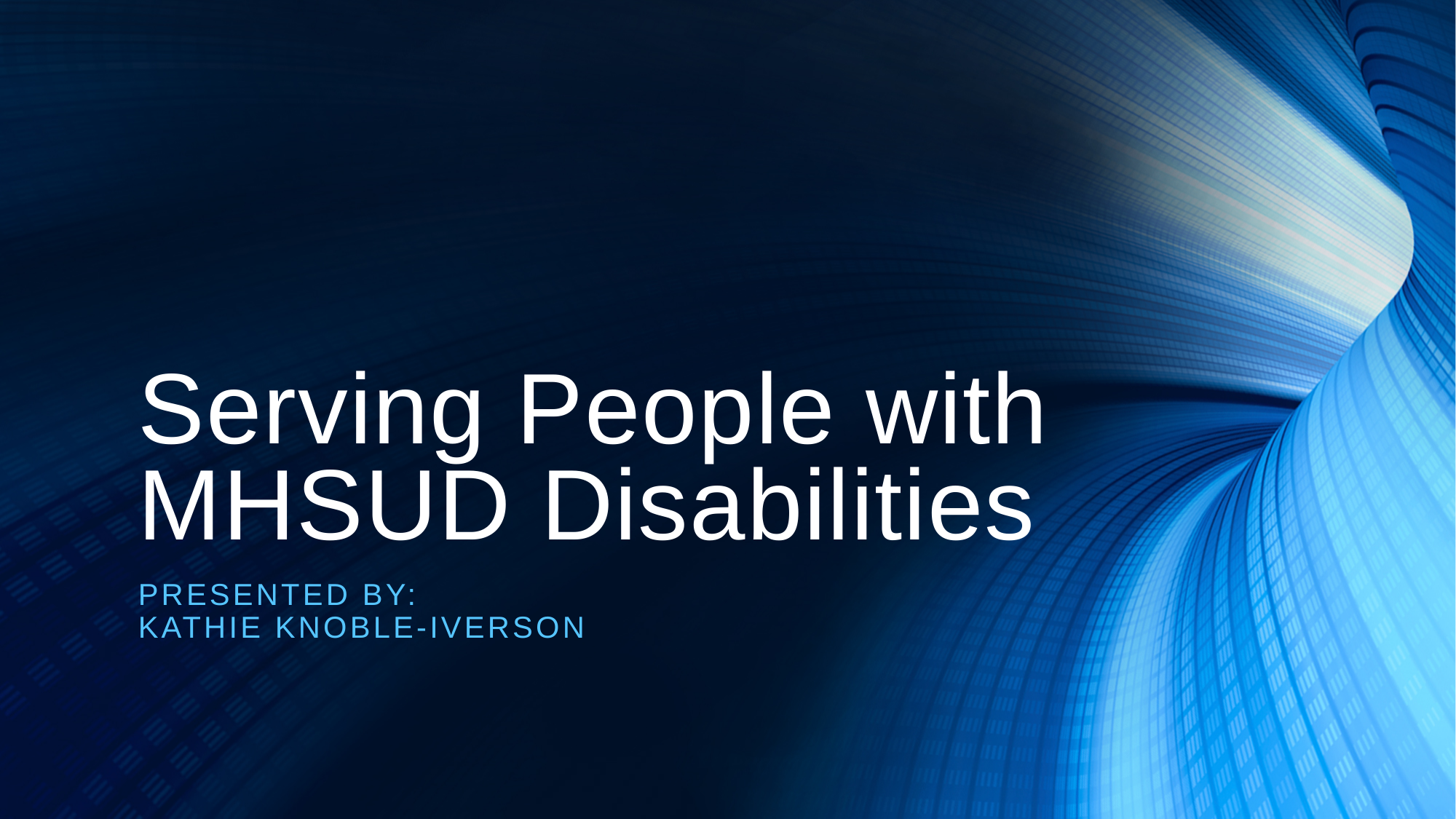

# Serving People with MHSUD Disabilities
Presented by:
Kathie Knoble-Iverson